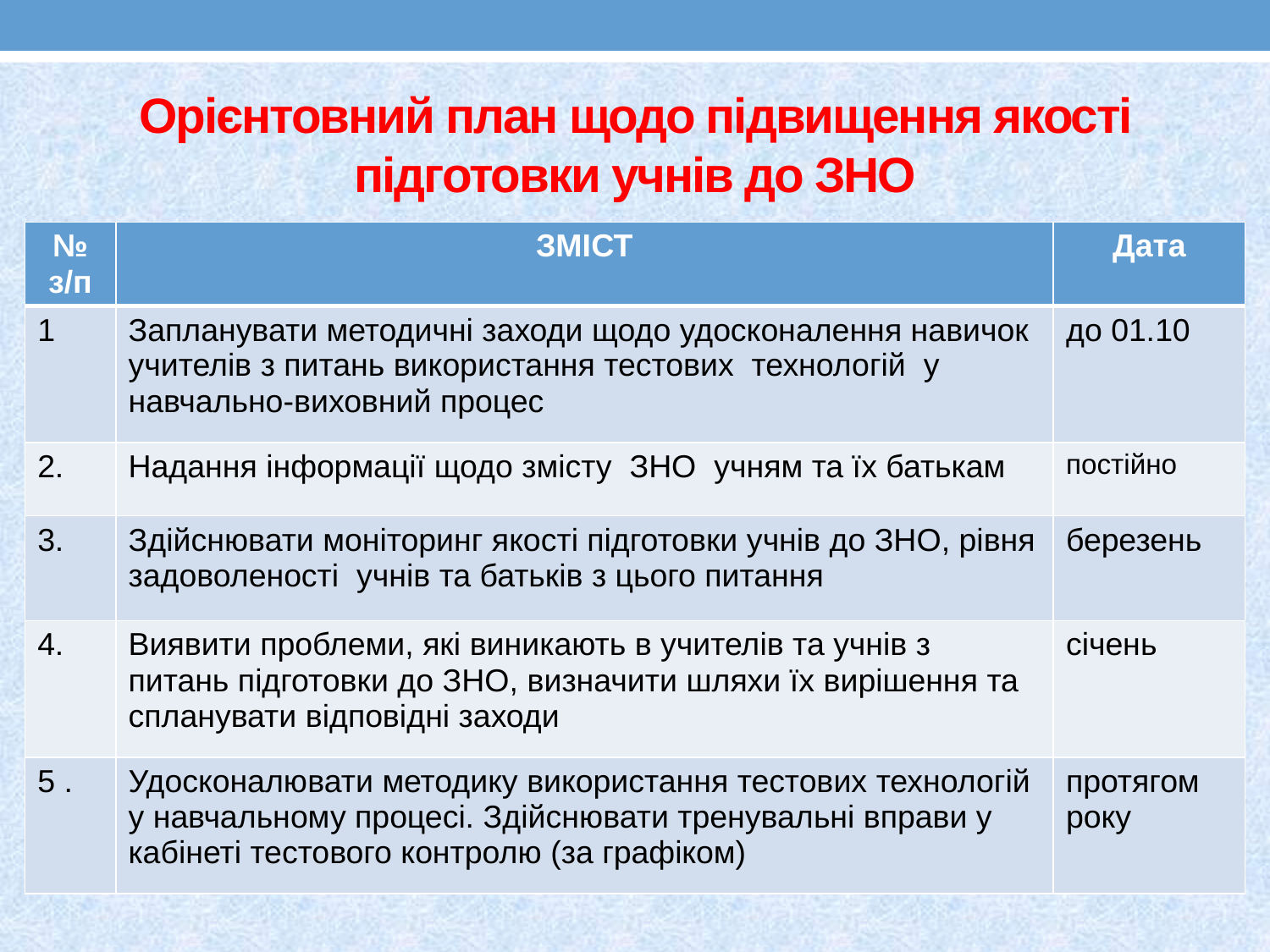

Орієнтовний план щодо підвищення якості підготовки учнів до ЗНО
| № з/п | ЗМІСТ | Дата |
| --- | --- | --- |
| 1 | Запланувати методичні заходи щодо удосконалення навичок учителів з питань використання тестових технологій у навчально-виховний процес | до 01.10 |
| 2. | Надання інформації щодо змісту ЗНО учням та їх батькам | постійно |
| 3. | Здійснювати моніторинг якості підготовки учнів до ЗНО, рівня задоволеності учнів та батьків з цього питання | березень |
| 4. | Виявити проблеми, які виникають в учителів та учнів з питань підготовки до ЗНО, визначити шляхи їх вирішення та спланувати відповідні заходи | січень |
| 5 . | Удосконалювати методику використання тестових технологій у навчальному процесі. Здійснювати тренувальні вправи у кабінеті тестового контролю (за графіком) | протягом року |